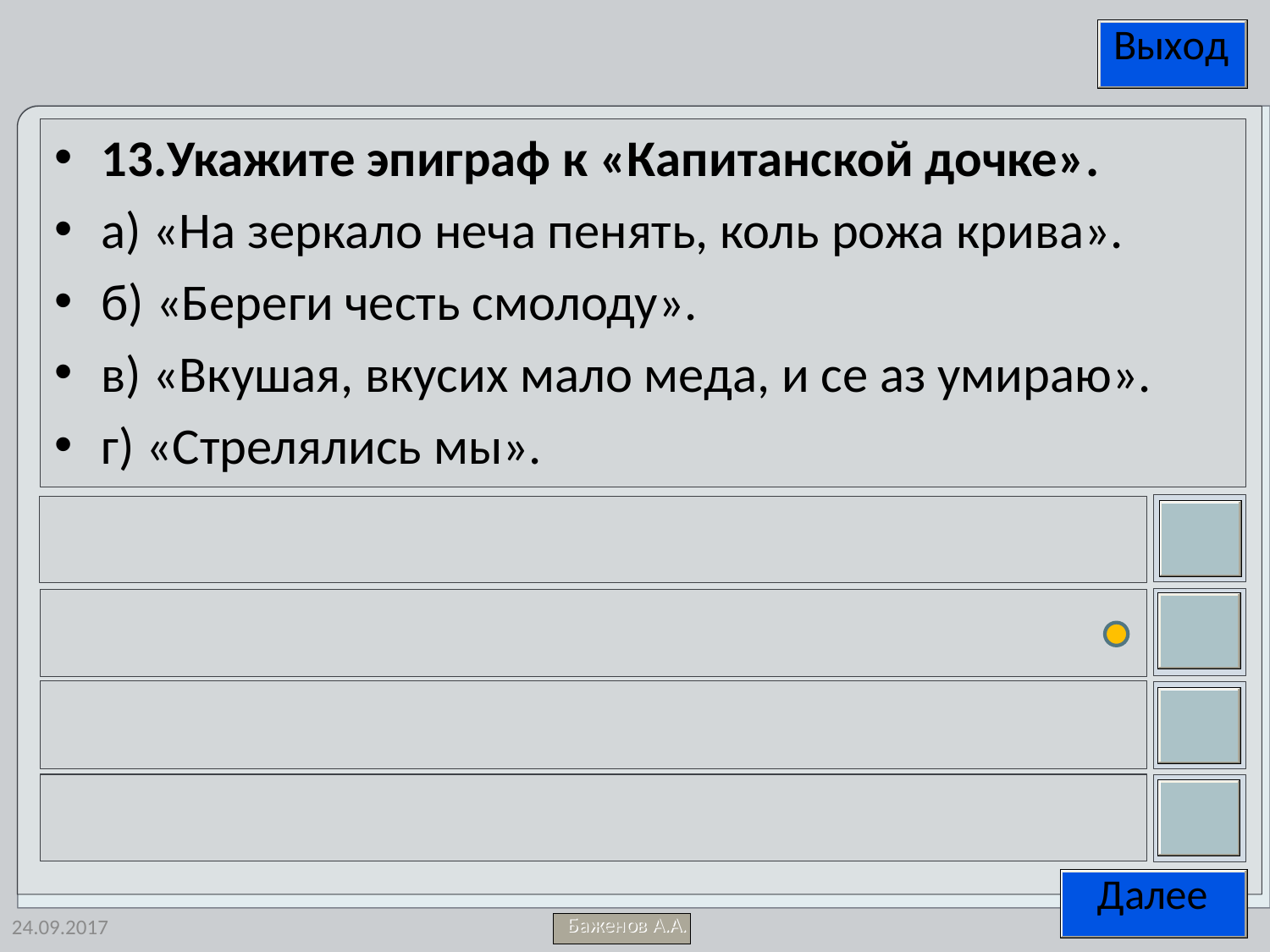

13.Укажите эпиграф к «Капитанской дочке».
а) «На зеркало неча пенять, коль рожа крива».
б) «Береги честь смолоду».
в) «Вкушая, вкусих мало меда, и се аз умираю».
г) «Стрелялись мы».

24.09.2017